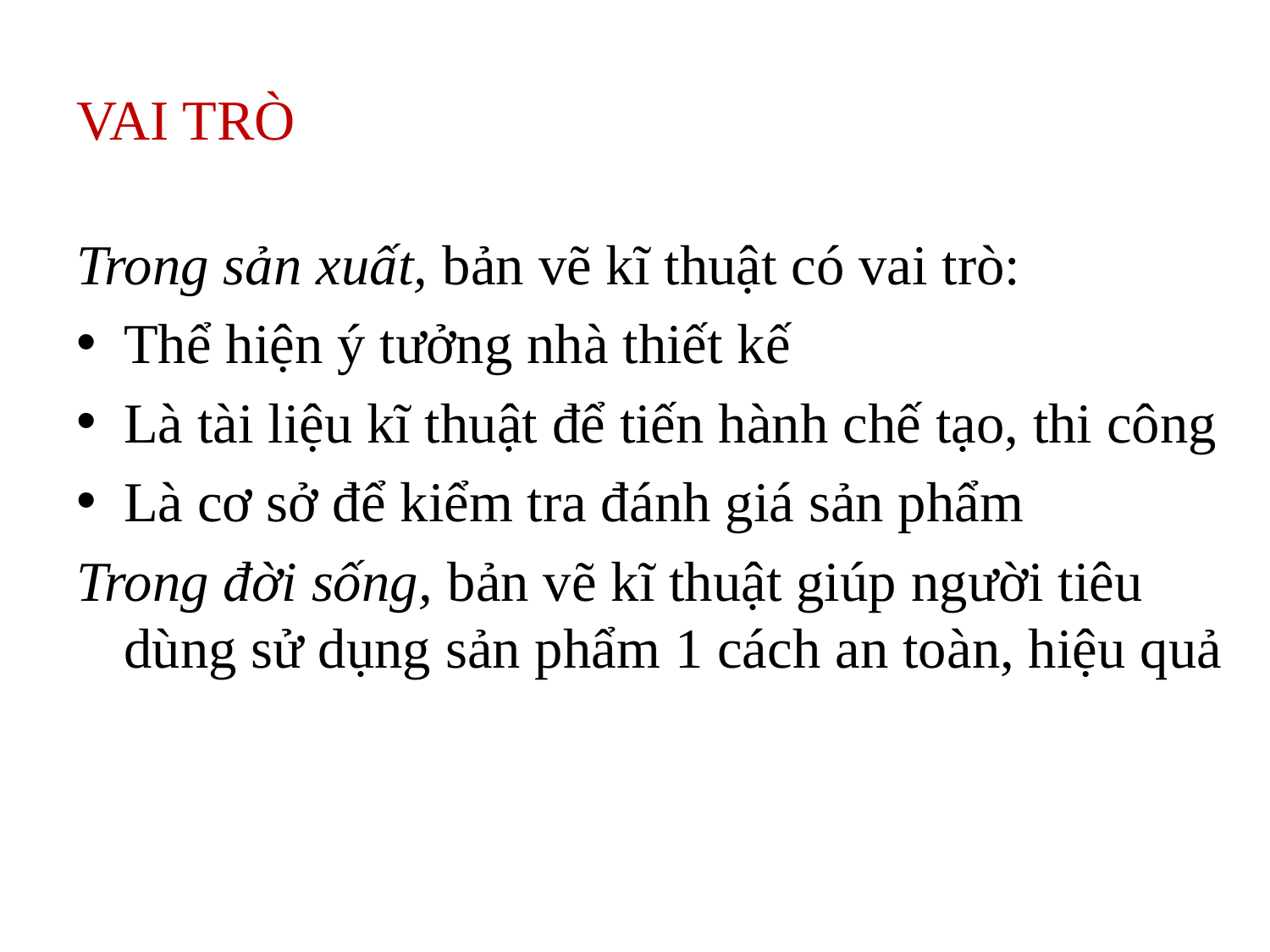

# VAI TRÒ
Trong sản xuất, bản vẽ kĩ thuật có vai trò:
Thể hiện ý tưởng nhà thiết kế
Là tài liệu kĩ thuật để tiến hành chế tạo, thi công
Là cơ sở để kiểm tra đánh giá sản phẩm
Trong đời sống, bản vẽ kĩ thuật giúp người tiêu dùng sử dụng sản phẩm 1 cách an toàn, hiệu quả